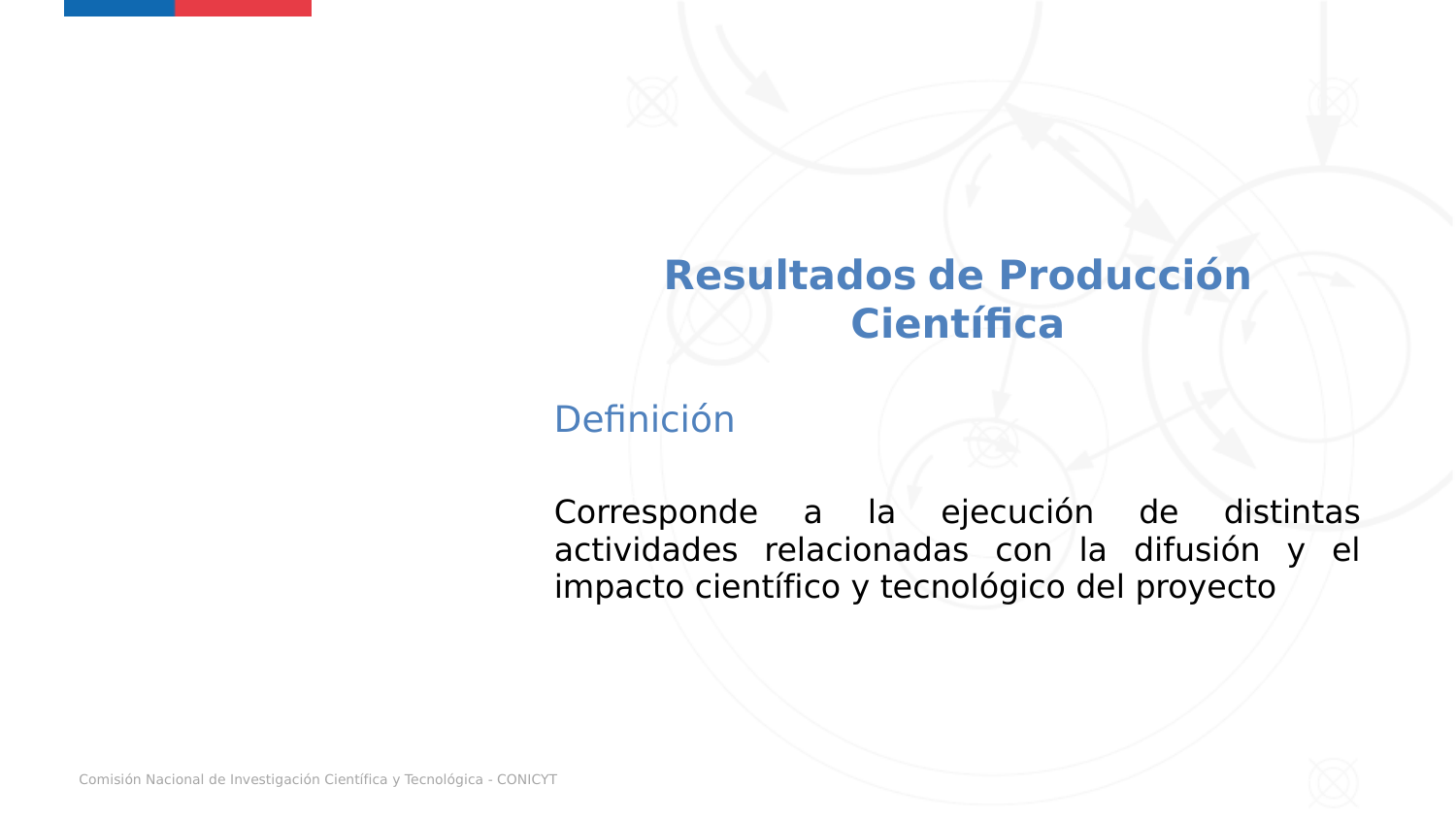

Resultados de Producción Científica

Definición

Corresponde a la ejecución de distintas actividades relacionadas con la difusión y el impacto científico y tecnológico del proyecto